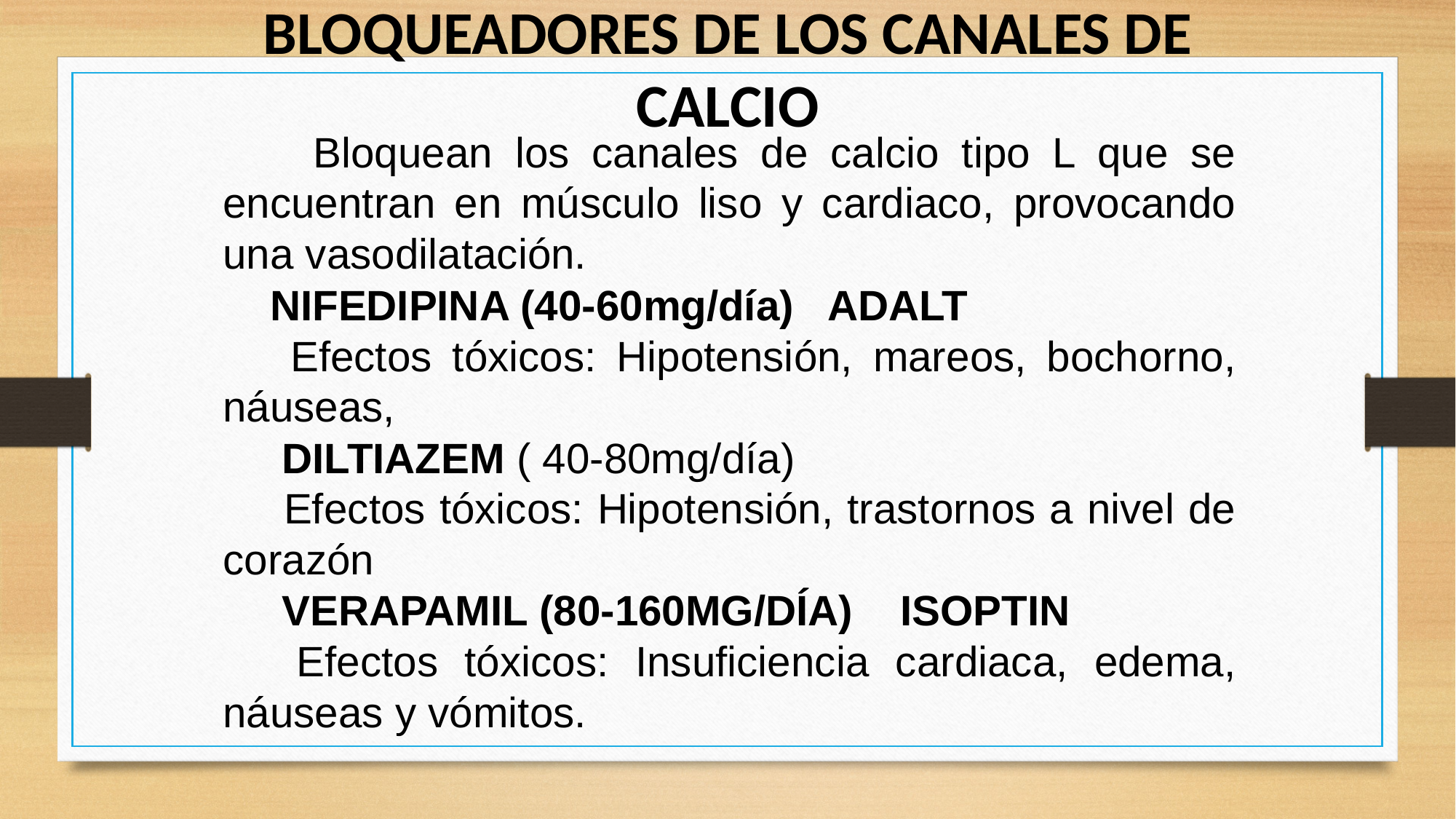

BLOQUEADORES DE LOS CANALES DE CALCIO
    Bloquean los canales de calcio tipo L que se encuentran en músculo liso y cardiaco, provocando una vasodilatación.
    NIFEDIPINA (40-60mg/día)   ADALT
     Efectos tóxicos: Hipotensión, mareos, bochorno, náuseas,
     DILTIAZEM ( 40-80mg/día)‏
     Efectos tóxicos: Hipotensión, trastornos a nivel de corazón
     VERAPAMIL (80-160MG/DÍA)    ISOPTIN
     Efectos tóxicos: Insuficiencia cardiaca, edema, náuseas y vómitos.